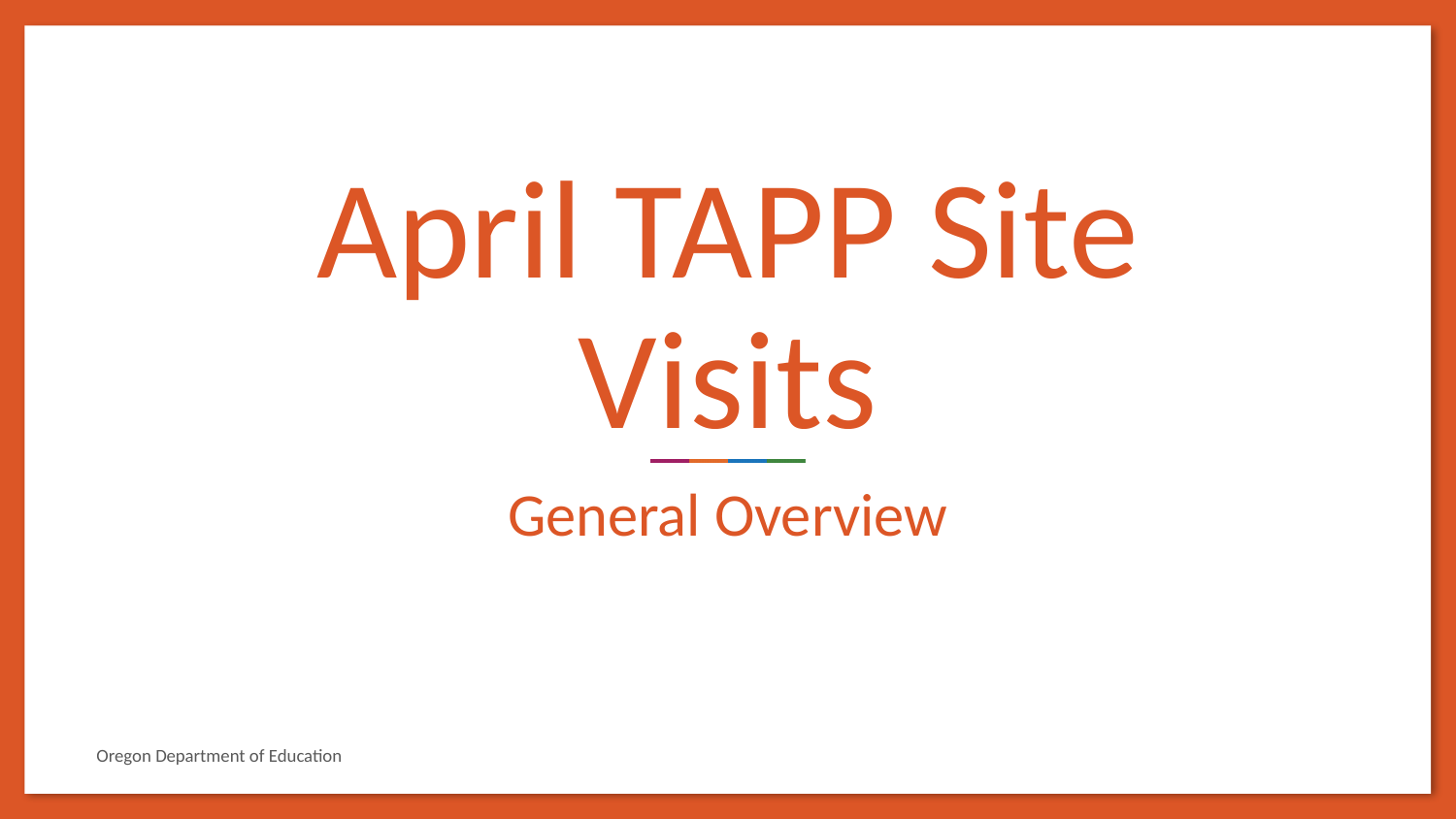

# April TAPP Site Visits
General Overview